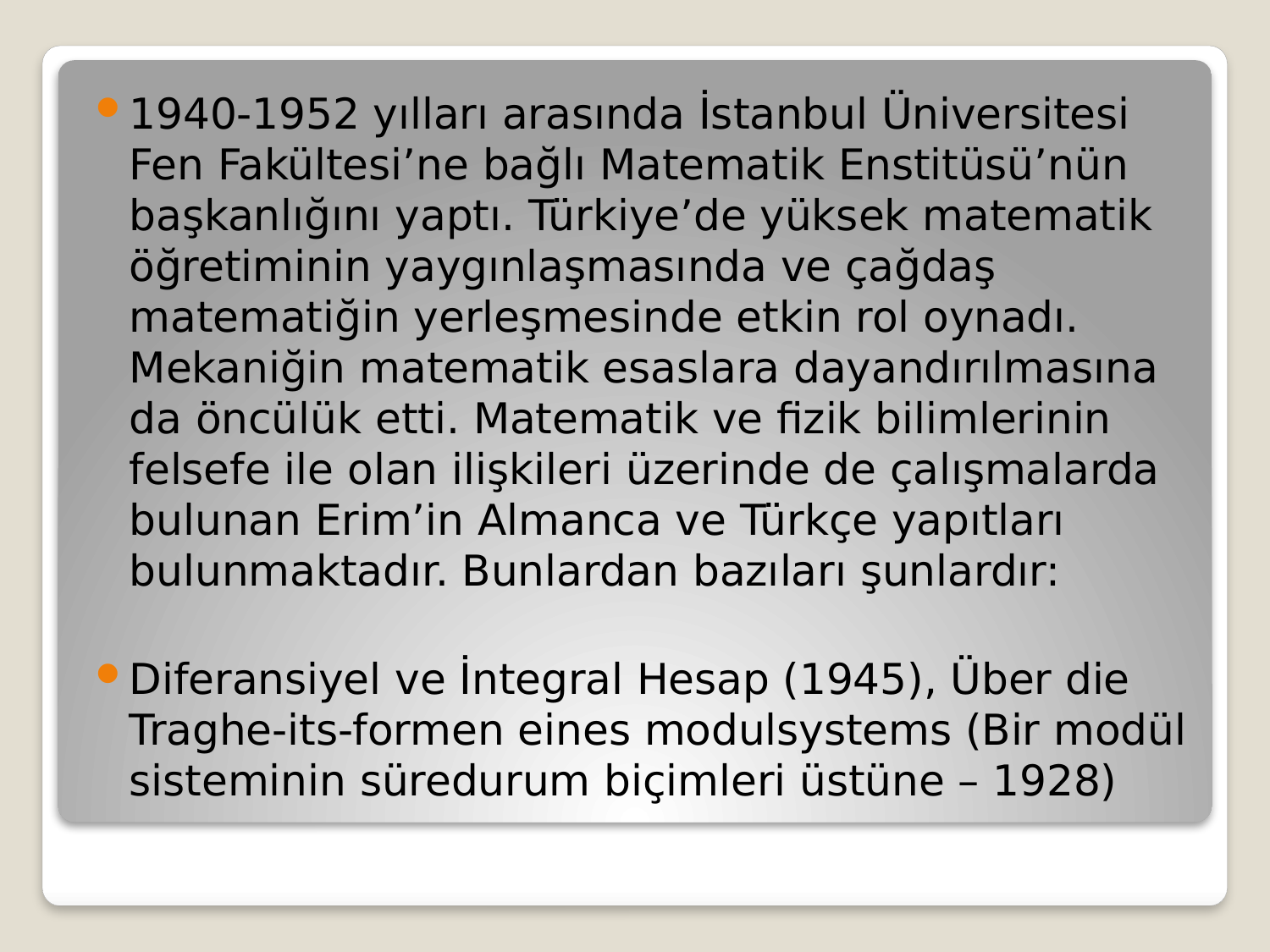

1940-1952 yılları arasında İstanbul Üniversitesi Fen Fakültesi’ne bağlı Matematik Enstitüsü’nün başkanlığını yaptı. Türkiye’de yüksek matematik öğretiminin yaygınlaşmasında ve çağdaş matematiğin yerleşmesinde etkin rol oynadı. Mekaniğin matematik esaslara dayandırılmasına da öncülük etti. Matematik ve fizik bilimlerinin felsefe ile olan ilişkileri üzerinde de çalışmalarda bulunan Erim’in Almanca ve Türkçe yapıtları bulunmaktadır. Bunlardan bazıları şunlardır:

Diferansiyel ve İntegral Hesap (1945), Über die Traghe-its-formen eines modulsystems (Bir modül sisteminin süredurum biçimleri üstüne – 1928)